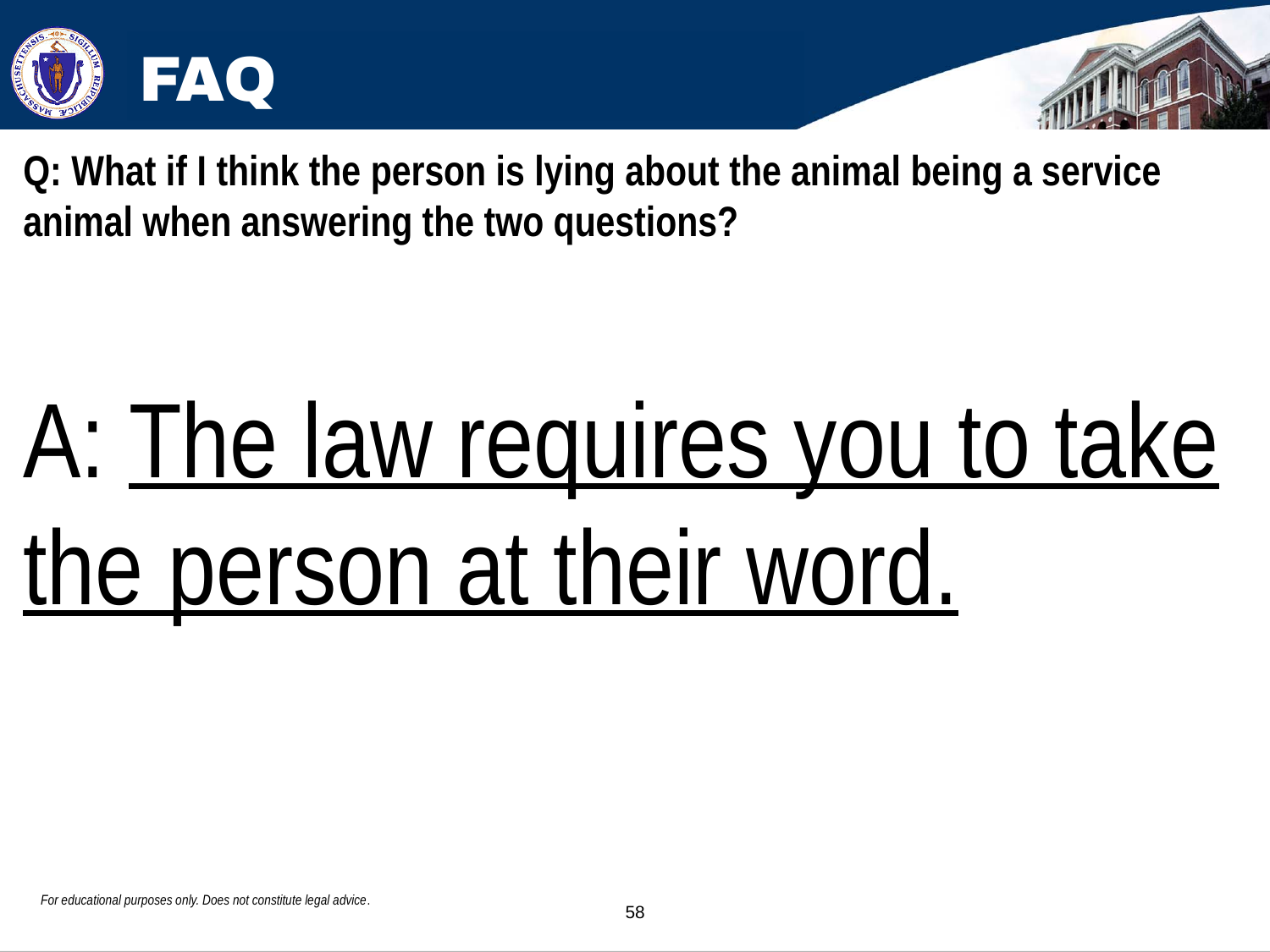

FAQ
Q: What if I think the person is lying about the animal being a service animal when answering the two questions?

A: The law requires you to take the person at their word.

For educational purposes only. Does not constitute legal advice.